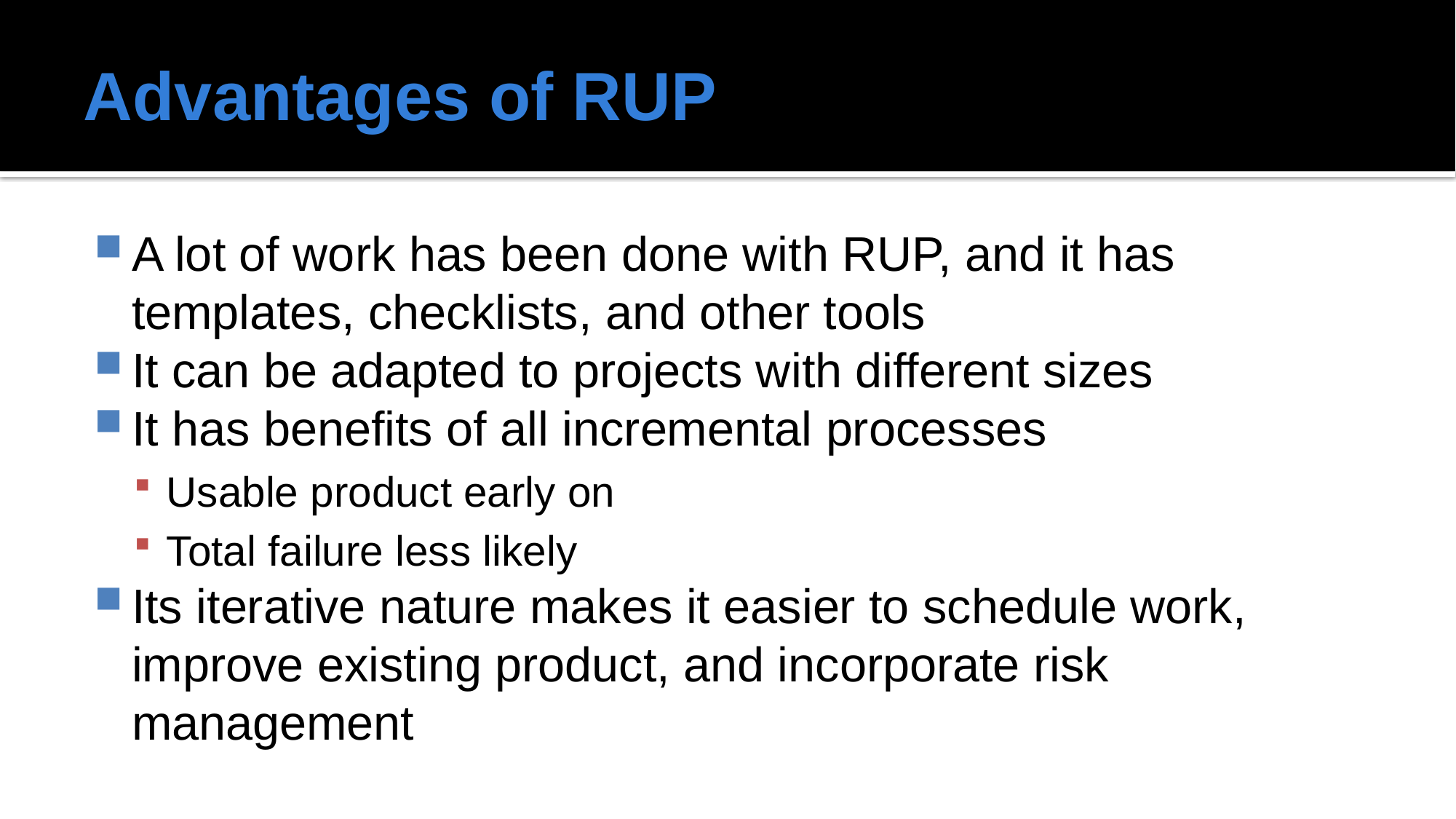

# Advantages of RUP
A lot of work has been done with RUP, and it has templates, checklists, and other tools
It can be adapted to projects with different sizes
It has benefits of all incremental processes
Usable product early on
Total failure less likely
Its iterative nature makes it easier to schedule work, improve existing product, and incorporate risk management